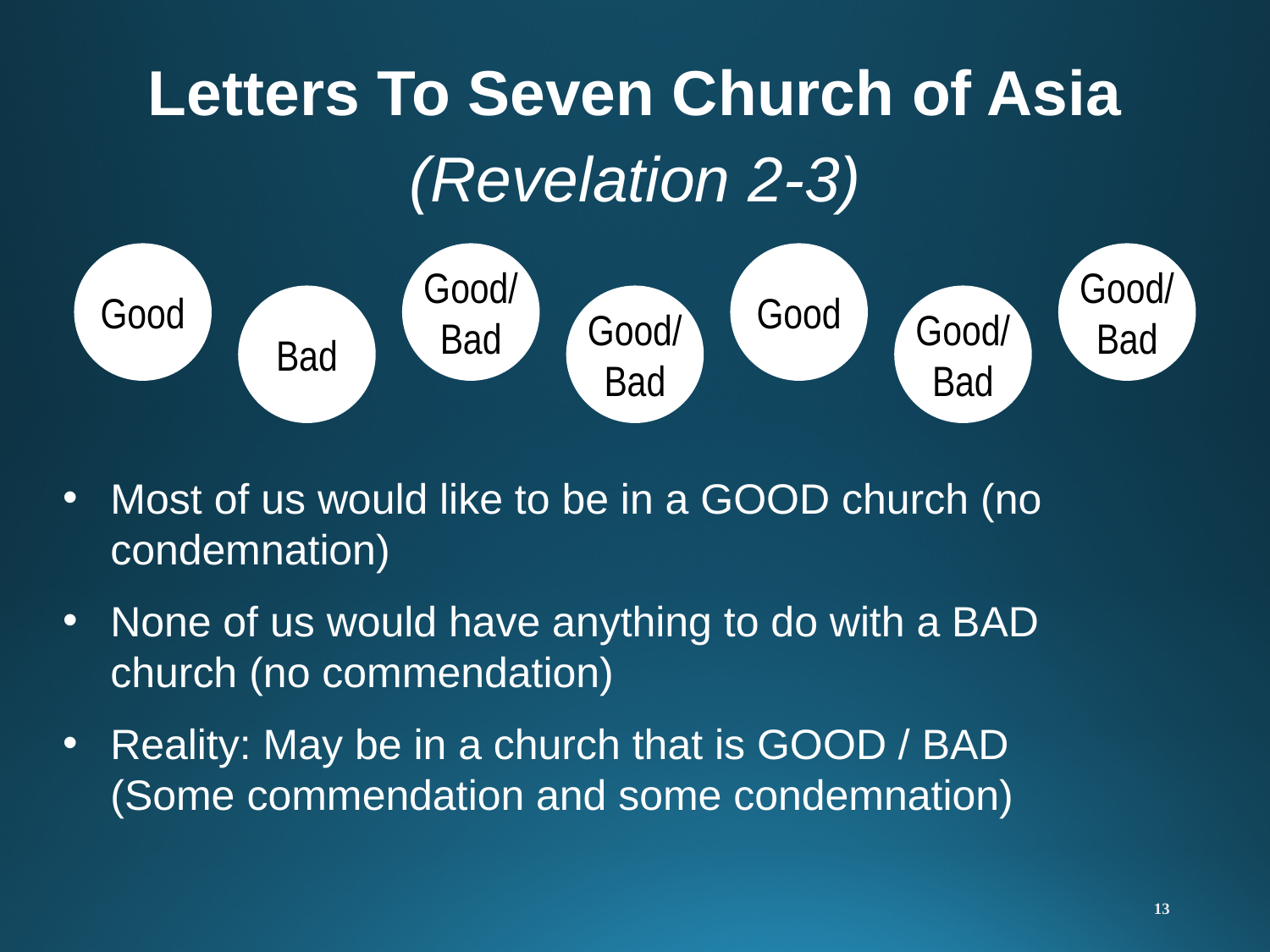

Letters To Seven Church of Asia
(Revelation 2-3)
Good
Good/
Bad
Good
Good/
Bad
Bad
Good/
Bad
Good/
Bad
Most of us would like to be in a GOOD church (no condemnation)
None of us would have anything to do with a BAD church (no commendation)
Reality: May be in a church that is GOOD / BAD
(Some commendation and some condemnation)
13